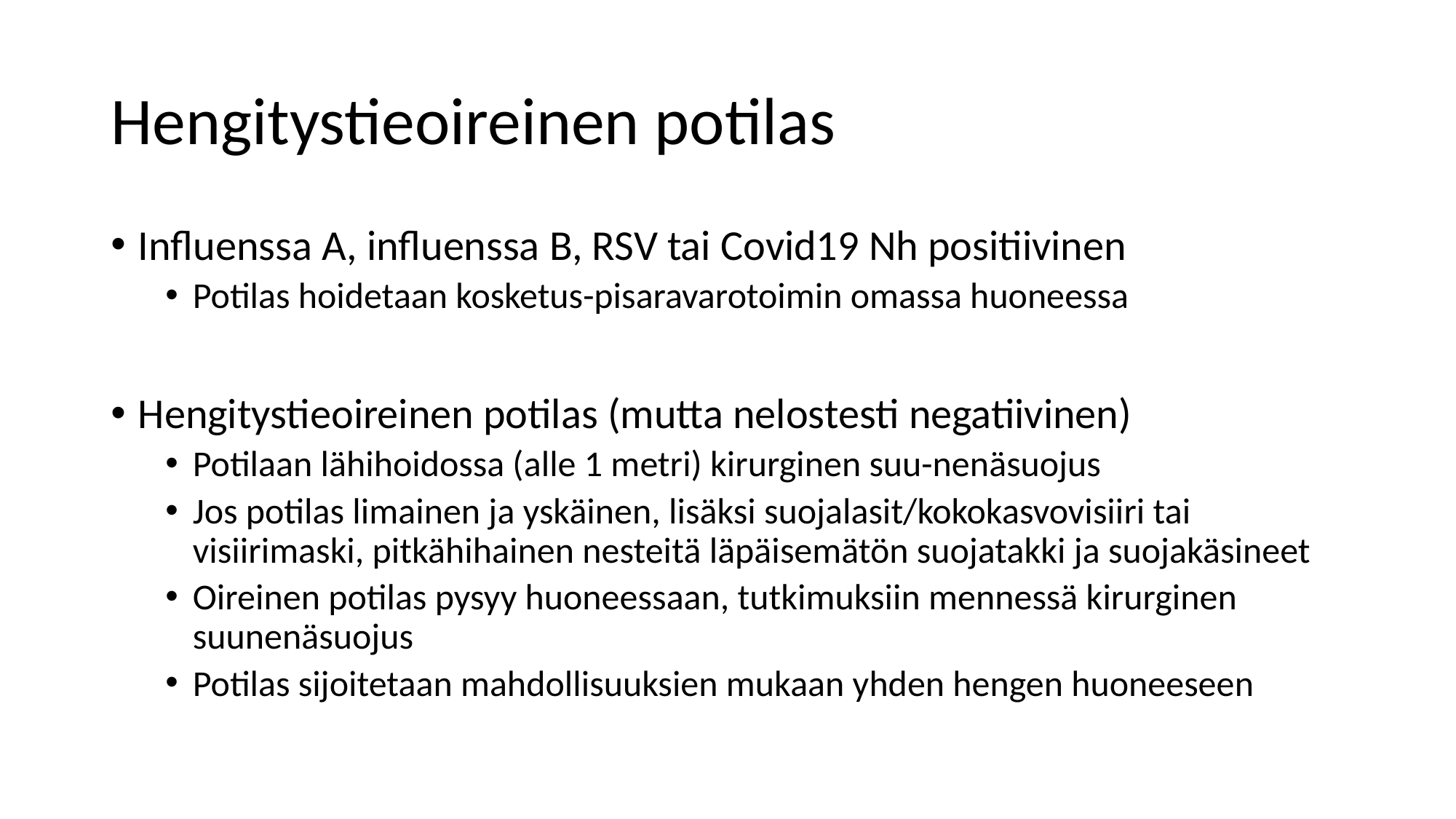

# Hengitystieoireinen potilas
Influenssa A, influenssa B, RSV tai Covid19 Nh positiivinen
Potilas hoidetaan kosketus-pisaravarotoimin omassa huoneessa

Hengitystieoireinen potilas (mutta nelostesti negatiivinen)
Potilaan lähihoidossa (alle 1 metri) kirurginen suu-nenäsuojus
Jos potilas limainen ja yskäinen, lisäksi suojalasit/kokokasvovisiiri tai visiirimaski, pitkähihainen nesteitä läpäisemätön suojatakki ja suojakäsineet
Oireinen potilas pysyy huoneessaan, tutkimuksiin mennessä kirurginen suunenäsuojus
Potilas sijoitetaan mahdollisuuksien mukaan yhden hengen huoneeseen